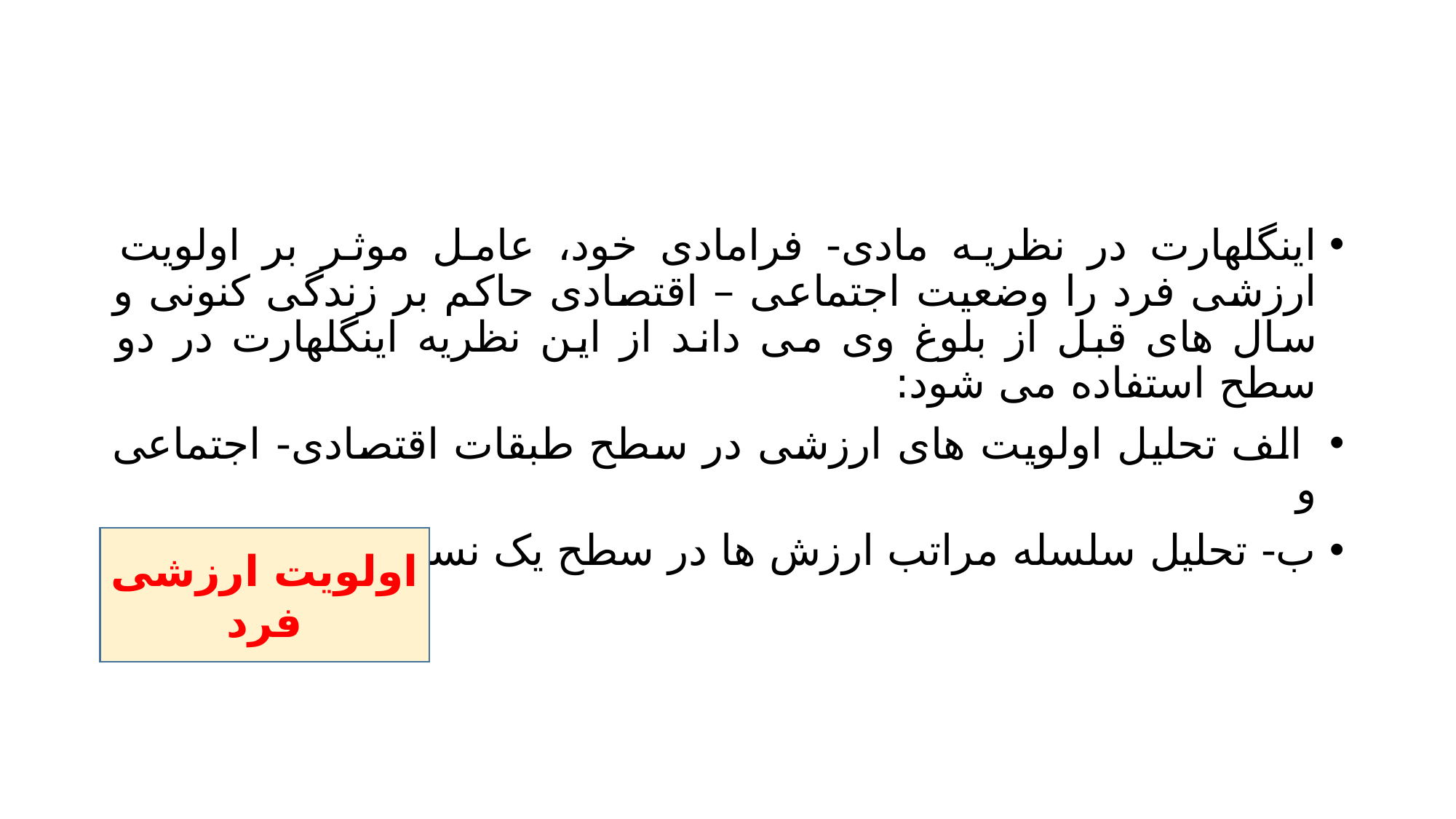

#
اینگلهارت در نظریه مادی- فرامادی خود، عامل موثر بر اولویت ارزشی فرد را وضعیت اجتماعی – اقتصادی حاکم بر زندگی کنونی و سال های قبل از بلوغ وی می داند از این نظریه اینگلهارت در دو سطح استفاده می شود:
 الف تحلیل اولویت های ارزشی در سطح طبقات اقتصادی- اجتماعی و
ب- تحلیل سلسله مراتب ارزش ها در سطح یک نسل
اولویت ارزشی فرد